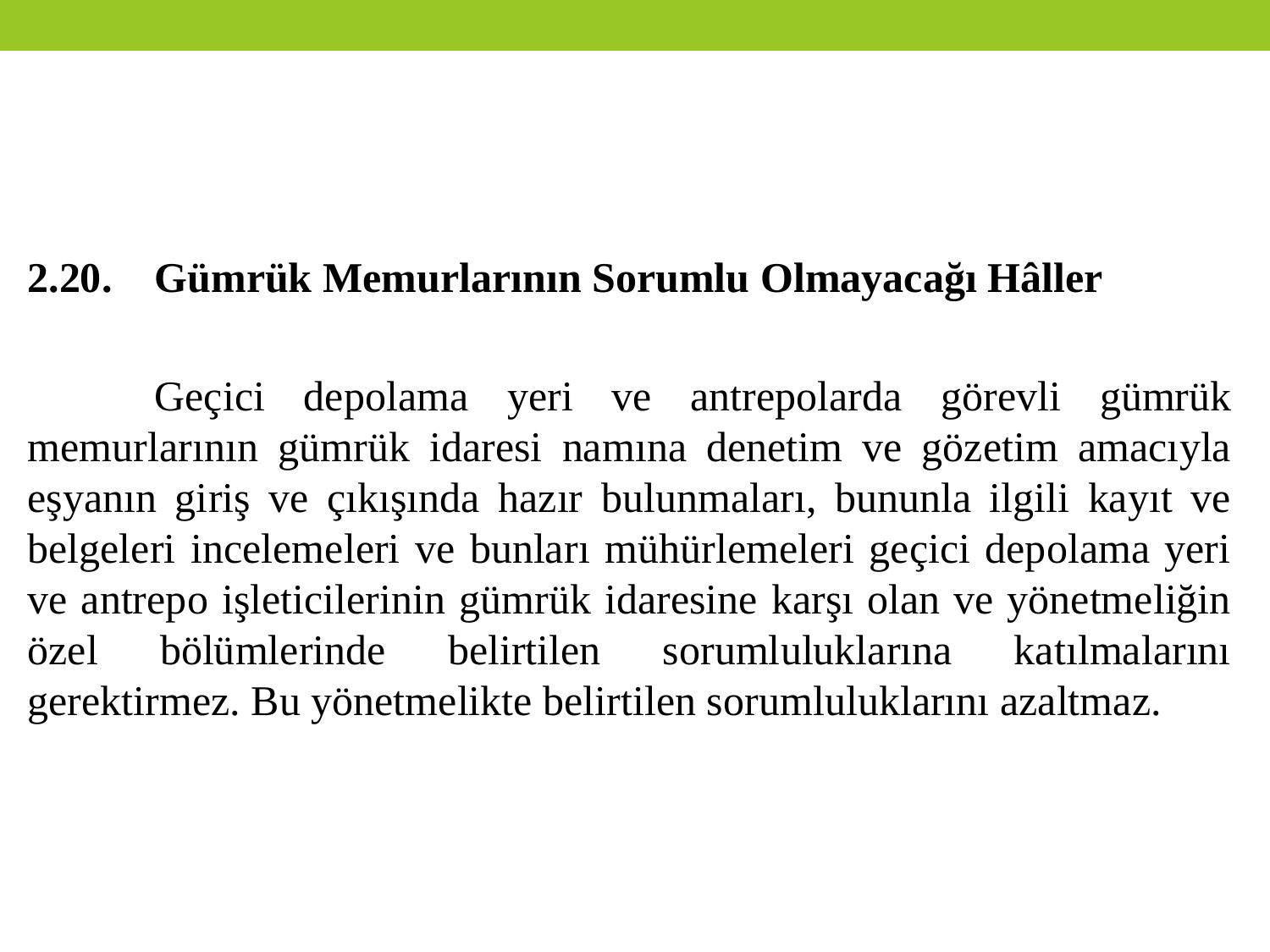

2.20.	Gümrük Memurlarının Sorumlu Olmayacağı Hâller

	Geçici depolama yeri ve antrepolarda görevli gümrük memurlarının gümrük idaresi namına denetim ve gözetim amacıyla eşyanın giriş ve çıkışında hazır bulunmaları, bununla ilgili kayıt ve belgeleri incelemeleri ve bunları mühürlemeleri geçici depolama yeri ve antrepo işleticilerinin gümrük idaresine karşı olan ve yönetmeliğin özel bölümlerinde belirtilen sorumluluklarına katılmalarını gerektirmez. Bu yönetmelikte belirtilen sorumluluklarını azaltmaz.